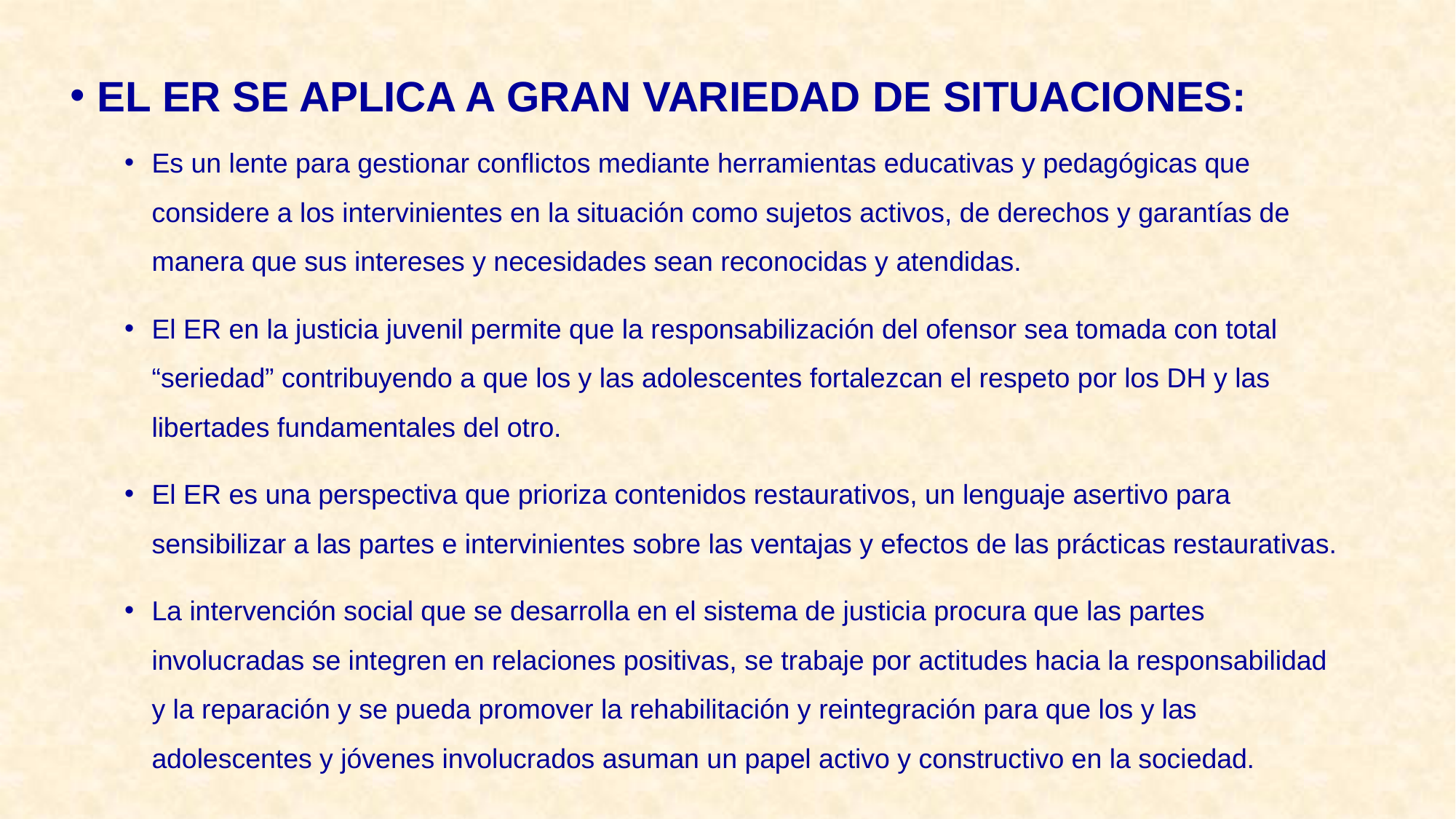

EL ER SE APLICA A GRAN VARIEDAD DE SITUACIONES:
Es un lente para gestionar conflictos mediante herramientas educativas y pedagógicas que considere a los intervinientes en la situación como sujetos activos, de derechos y garantías de manera que sus intereses y necesidades sean reconocidas y atendidas.
El ER en la justicia juvenil permite que la responsabilización del ofensor sea tomada con total “seriedad” contribuyendo a que los y las adolescentes fortalezcan el respeto por los DH y las libertades fundamentales del otro.
El ER es una perspectiva que prioriza contenidos restaurativos, un lenguaje asertivo para sensibilizar a las partes e intervinientes sobre las ventajas y efectos de las prácticas restaurativas.
La intervención social que se desarrolla en el sistema de justicia procura que las partes involucradas se integren en relaciones positivas, se trabaje por actitudes hacia la responsabilidad y la reparación y se pueda promover la rehabilitación y reintegración para que los y las adolescentes y jóvenes involucrados asuman un papel activo y constructivo en la sociedad.